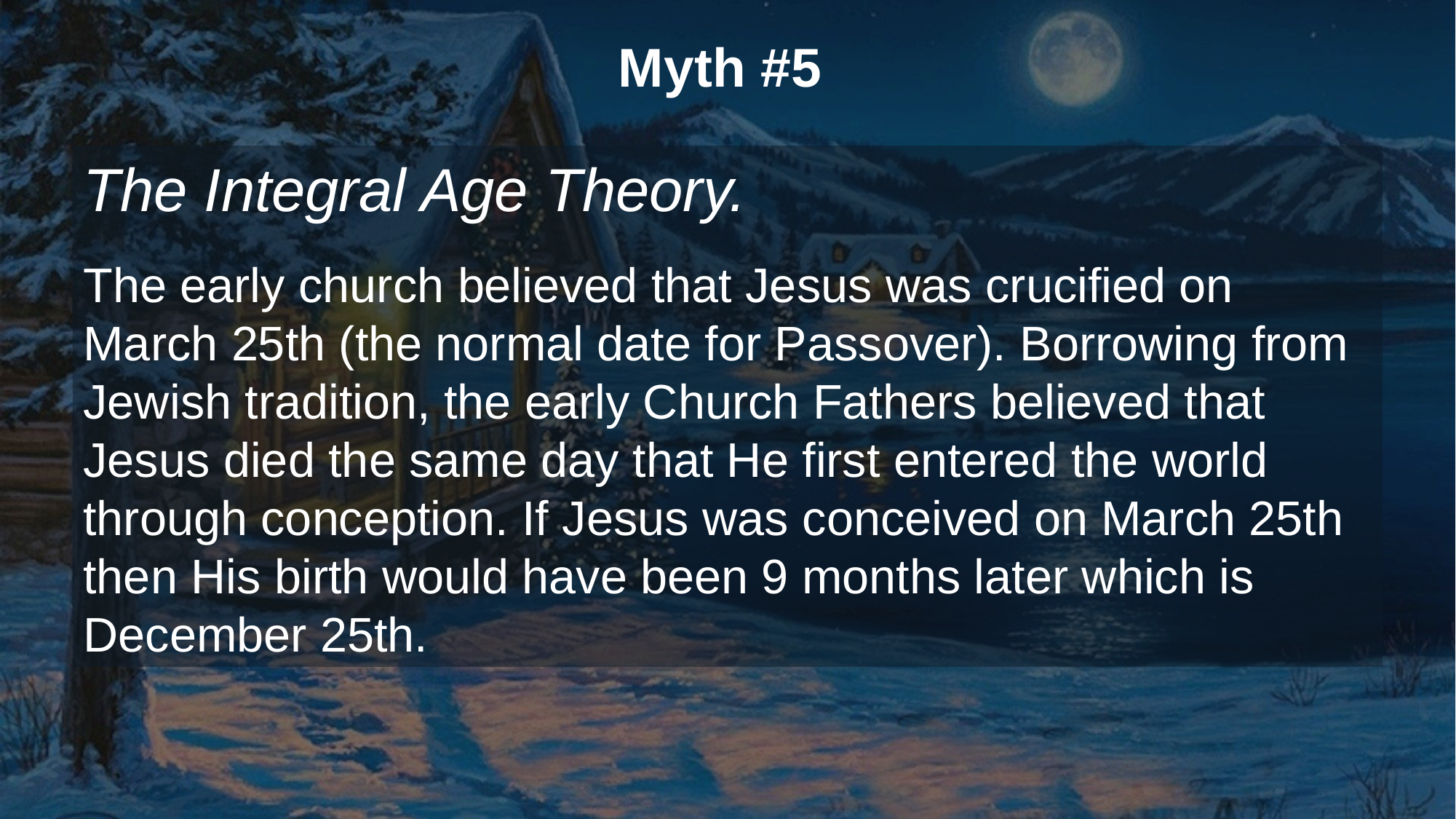

Myth #5
The Integral Age Theory.
The early church believed that Jesus was crucified on March 25th (the normal date for Passover). Borrowing from Jewish tradition, the early Church Fathers believed that Jesus died the same day that He first entered the world through conception. If Jesus was conceived on March 25th then His birth would have been 9 months later which is December 25th.